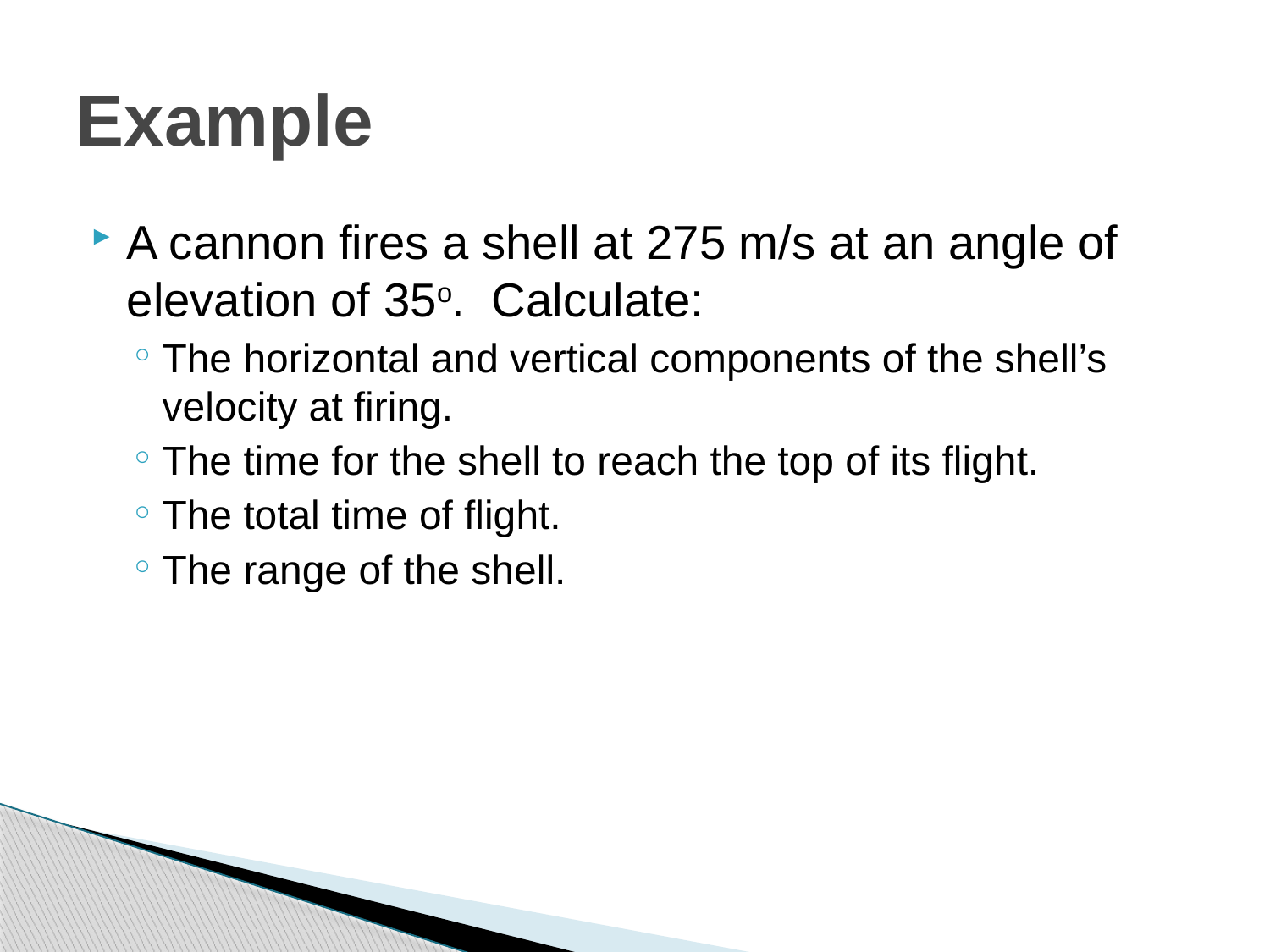

# Example
A cannon fires a shell at 275 m/s at an angle of elevation of 35o.  Calculate:
The horizontal and vertical components of the shell’s velocity at firing.
The time for the shell to reach the top of its flight.
The total time of flight.
The range of the shell.